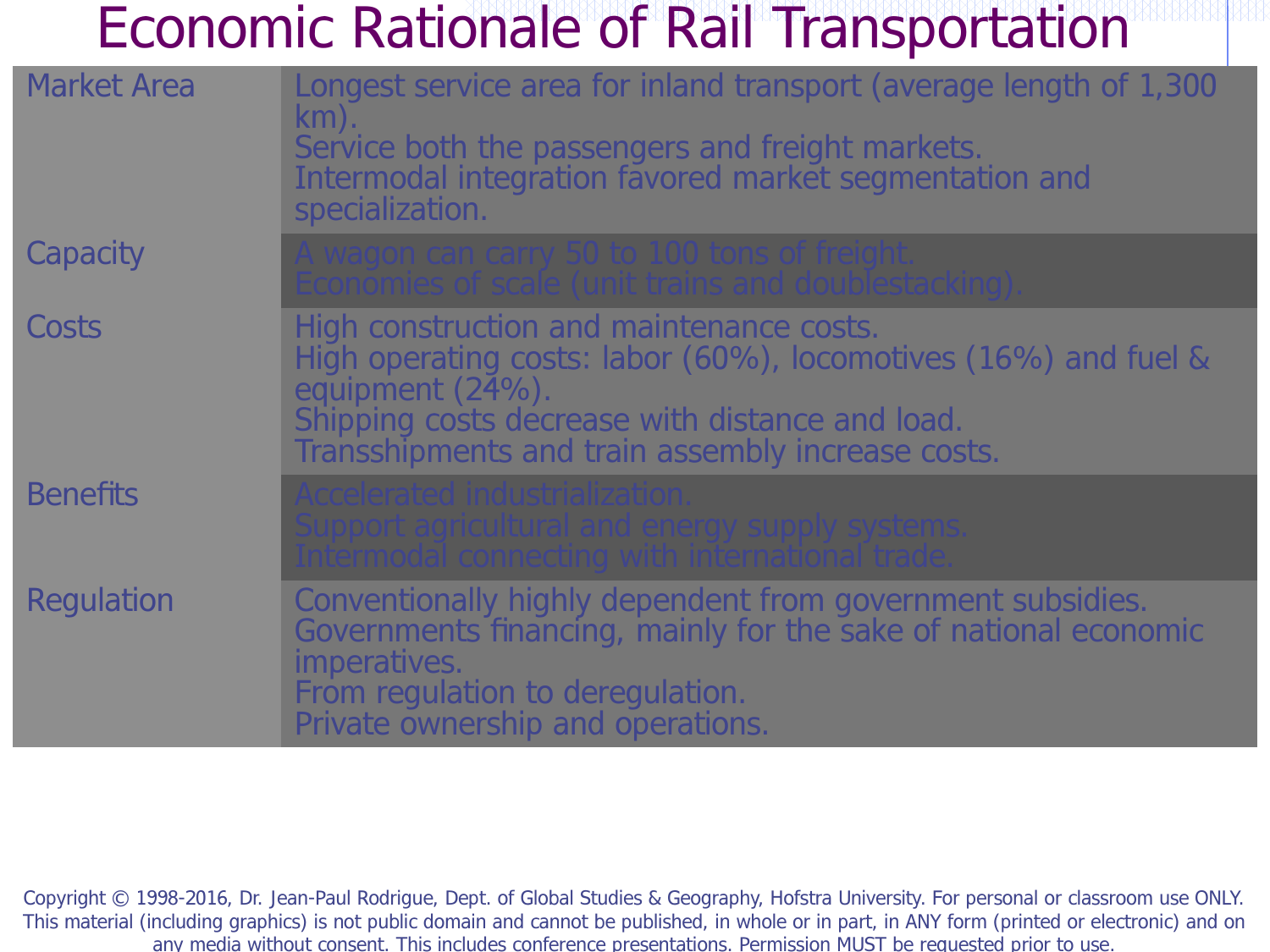

# Economic Rationale of Rail Transportation
| Market Area | Longest service area for inland transport (average length of 1,300 km). Service both the passengers and freight markets. Intermodal integration favored market segmentation and specialization. |
| --- | --- |
| Capacity | A wagon can carry 50 to 100 tons of freight. Economies of scale (unit trains and doublestacking). |
| Costs | High construction and maintenance costs. High operating costs: labor (60%), locomotives (16%) and fuel & equipment (24%). Shipping costs decrease with distance and load. Transshipments and train assembly increase costs. |
| Benefits | Accelerated industrialization. Support agricultural and energy supply systems. Intermodal connecting with international trade. |
| Regulation | Conventionally highly dependent from government subsidies. Governments financing, mainly for the sake of national economic imperatives. From regulation to deregulation. Private ownership and operations. |
Copyright © 1998-2016, Dr. Jean-Paul Rodrigue, Dept. of Global Studies & Geography, Hofstra University. For personal or classroom use ONLY. This material (including graphics) is not public domain and cannot be published, in whole or in part, in ANY form (printed or electronic) and on any media without consent. This includes conference presentations. Permission MUST be requested prior to use.